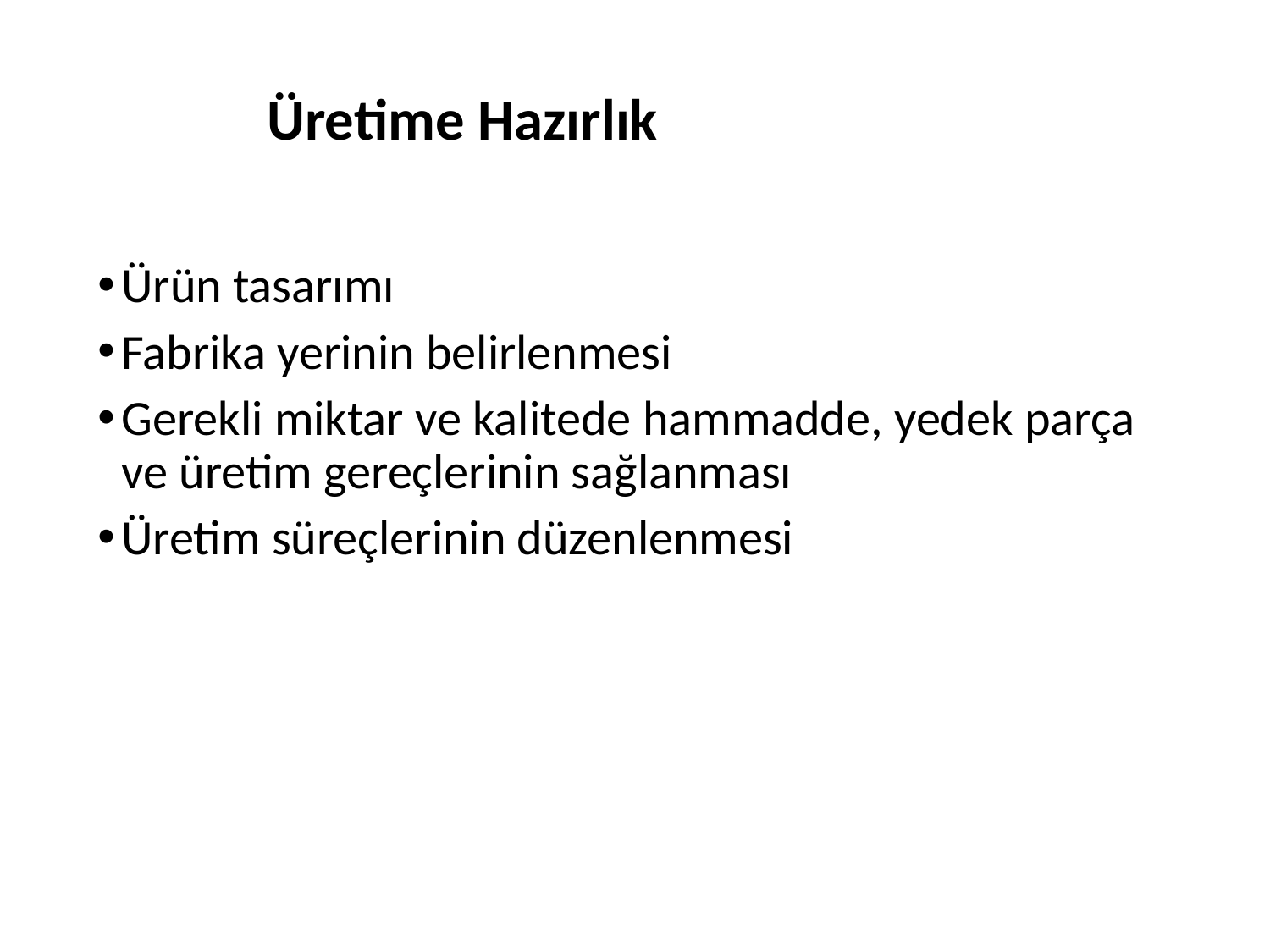

Üretime Hazırlık
Ürün tasarımı
Fabrika yerinin belirlenmesi
Gerekli miktar ve kalitede hammadde, yedek parça ve üretim gereçlerinin sağlanması
Üretim süreçlerinin düzenlenmesi